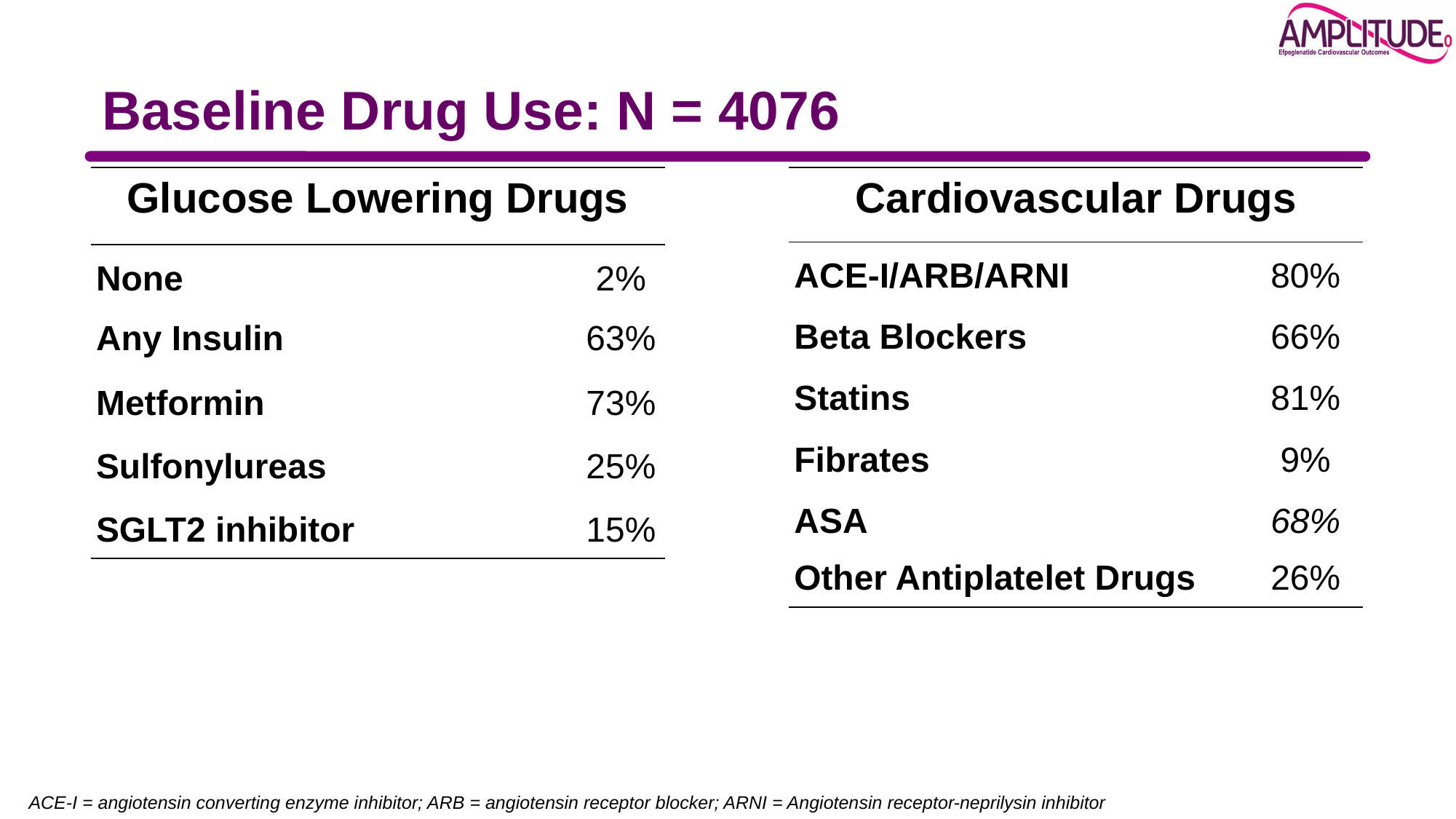

# Baseline Drug Use: N = 4076
| Glucose Lowering Drugs |  |
| --- | --- |
| None | 2% |
| Any Insulin | 63% |
| Metformin | 73% |
| Sulfonylureas | 25% |
| SGLT2 inhibitor | 15% |
| Cardiovascular Drugs |  |
| --- | --- |
| ACE-I/ARB/ARNI | 80% |
| Beta Blockers | 66% |
| Statins | 81% |
| Fibrates | 9% |
| ASA | 68% |
| Other Antiplatelet Drugs | 26% |
ACE-I = angiotensin converting enzyme inhibitor; ARB = angiotensin receptor blocker; ARNI = Angiotensin receptor-neprilysin inhibitor